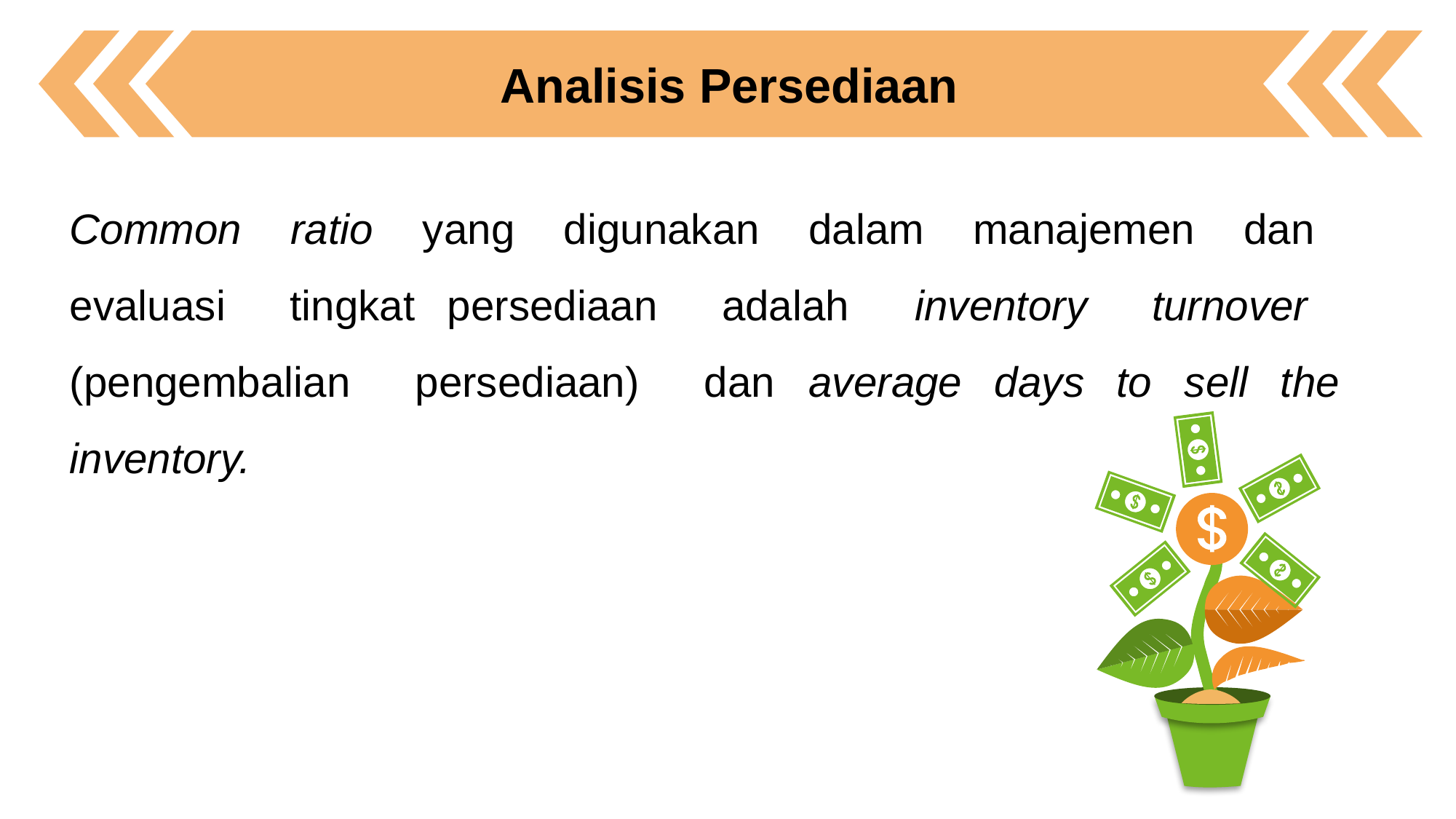

Analisis Persediaan
Common  ratio  yang  digunakan  dalam  manajemen  dan  evaluasi  tingkat persediaan  adalah  inventory  turnover  (pengembalian  persediaan)  dan average days to sell the inventory.